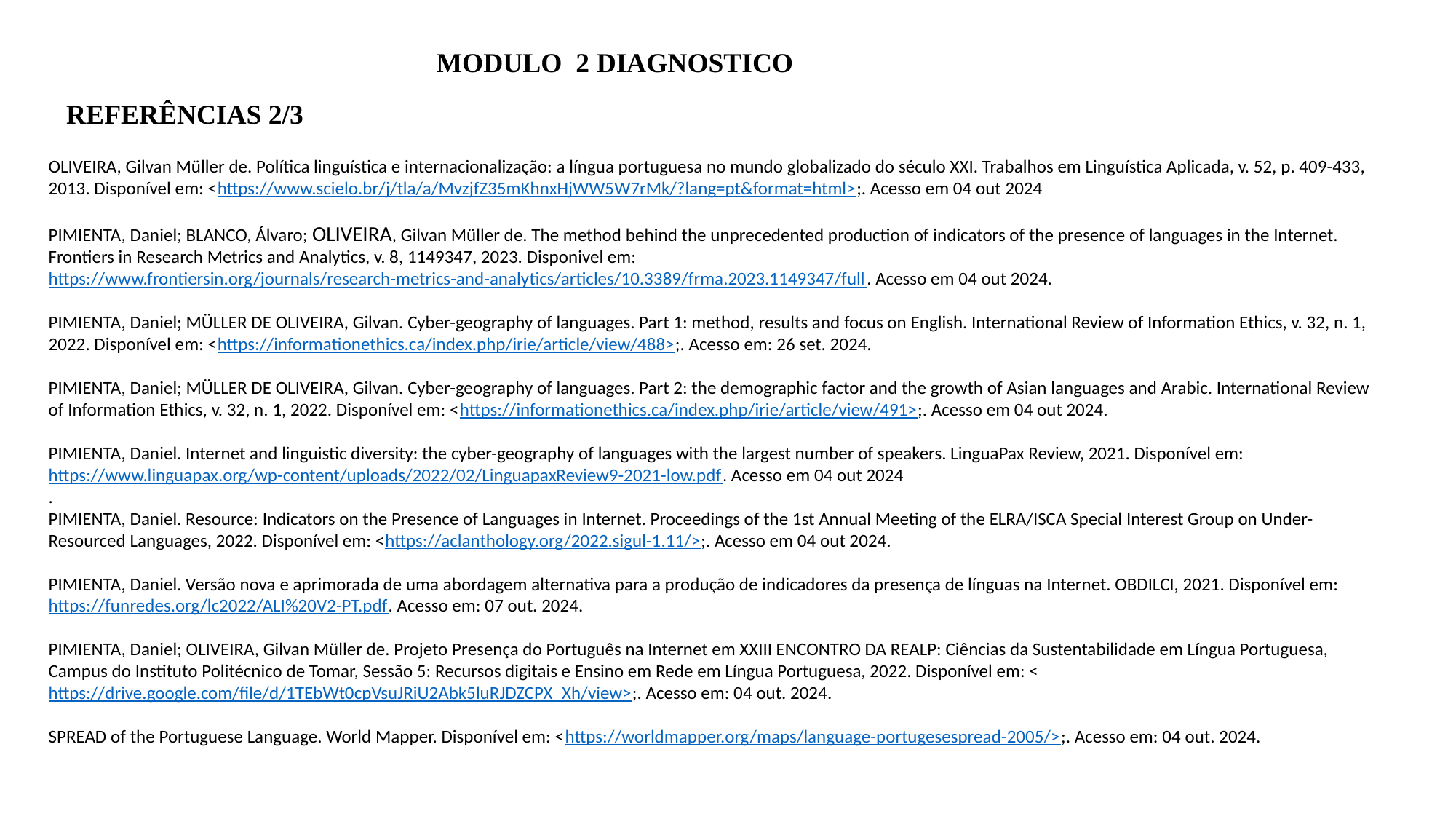

MODULO  2 DIAGNOSTICO
REFERÊNCIAS 2/3
OLIVEIRA, Gilvan Müller de. Política linguística e internacionalização: a língua portuguesa no mundo globalizado do século XXI. Trabalhos em Linguística Aplicada, v. 52, p. 409-433, 2013. Disponível em: <https://www.scielo.br/j/tla/a/MvzjfZ35mKhnxHjWW5W7rMk/?lang=pt&format=html>;. Acesso em 04 out 2024

PIMIENTA, Daniel; BLANCO, Álvaro; OLIVEIRA, Gilvan Müller de. The method behind the unprecedented production of indicators of the presence of languages in the Internet. Frontiers in Research Metrics and Analytics, v. 8, 1149347, 2023. Disponivel em: https://www.frontiersin.org/journals/research-metrics-and-analytics/articles/10.3389/frma.2023.1149347/full. Acesso em 04 out 2024.

PIMIENTA, Daniel; MÜLLER DE OLIVEIRA, Gilvan. Cyber-geography of languages. Part 1: method, results and focus on English. International Review of Information Ethics, v. 32, n. 1, 2022. Disponível em: <https://informationethics.ca/index.php/irie/article/view/488>;. Acesso em: 26 set. 2024.

PIMIENTA, Daniel; MÜLLER DE OLIVEIRA, Gilvan. Cyber-geography of languages. Part 2: the demographic factor and the growth of Asian languages and Arabic. International Review of Information Ethics, v. 32, n. 1, 2022. Disponível em: <https://informationethics.ca/index.php/irie/article/view/491>;. Acesso em 04 out 2024.

PIMIENTA, Daniel. Internet and linguistic diversity: the cyber-geography of languages with the largest number of speakers. LinguaPax Review, 2021. Disponível em: https://www.linguapax.org/wp-content/uploads/2022/02/LinguapaxReview9-2021-low.pdf. Acesso em 04 out 2024
.
PIMIENTA, Daniel. Resource: Indicators on the Presence of Languages in Internet. Proceedings of the 1st Annual Meeting of the ELRA/ISCA Special Interest Group on Under-Resourced Languages, 2022. Disponível em: <https://aclanthology.org/2022.sigul-1.11/>;. Acesso em 04 out 2024.

PIMIENTA, Daniel. Versão nova e aprimorada de uma abordagem alternativa para a produção de indicadores da presença de línguas na Internet. OBDILCI, 2021. Disponível em: https://funredes.org/lc2022/ALI%20V2-PT.pdf. Acesso em: 07 out. 2024.

PIMIENTA, Daniel; OLIVEIRA, Gilvan Müller de. Projeto Presença do Português na Internet em XXIII ENCONTRO DA REALP: Ciências da Sustentabilidade em Língua Portuguesa, Campus do Instituto Politécnico de Tomar, Sessão 5: Recursos digitais e Ensino em Rede em Língua Portuguesa, 2022. Disponível em: <https://drive.google.com/file/d/1TEbWt0cpVsuJRiU2Abk5luRJDZCPX_Xh/view>;. Acesso em: 04 out. 2024.

SPREAD of the Portuguese Language. World Mapper. Disponível em: <https://worldmapper.org/maps/language-portugesespread-2005/>;. Acesso em: 04 out. 2024.